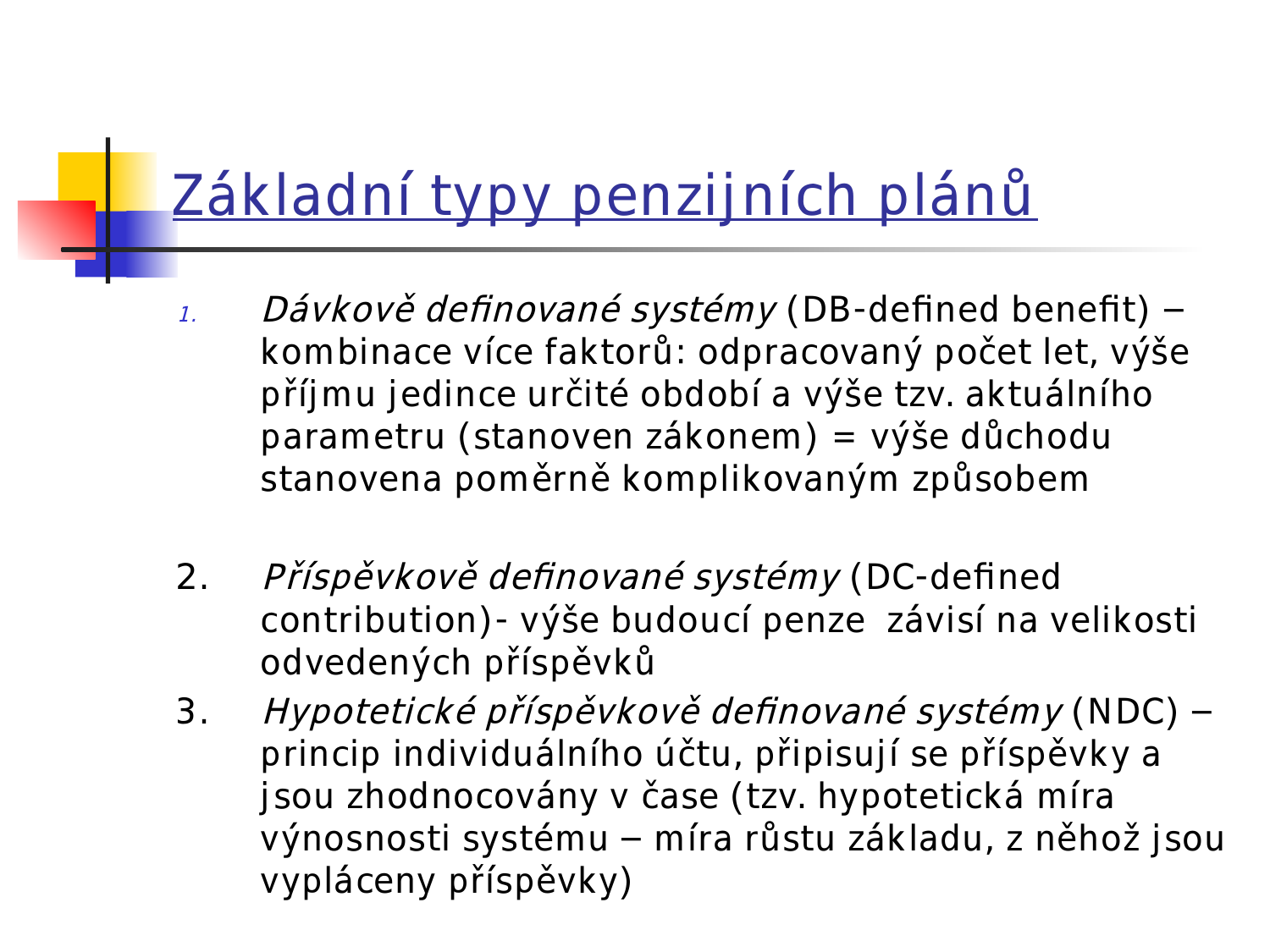

# Základní typy penzijních plánů
Dávkově definované systémy (DB-defined benefit) – kombinace více faktorů: odpracovaný počet let, výše příjmu jedince určité období a výše tzv. aktuálního parametru (stanoven zákonem) = výše důchodu stanovena poměrně komplikovaným způsobem

2.     Příspěvkově definované systémy (DC-defined contribution)- výše budoucí penze  závisí na velikosti odvedených příspěvků
3.     Hypotetické příspěvkově definované systémy (NDC) – princip individuálního účtu, připisují se příspěvky a jsou zhodnocovány v čase (tzv. hypotetická míra výnosnosti systému – míra růstu základu, z něhož jsou vypláceny příspěvky)